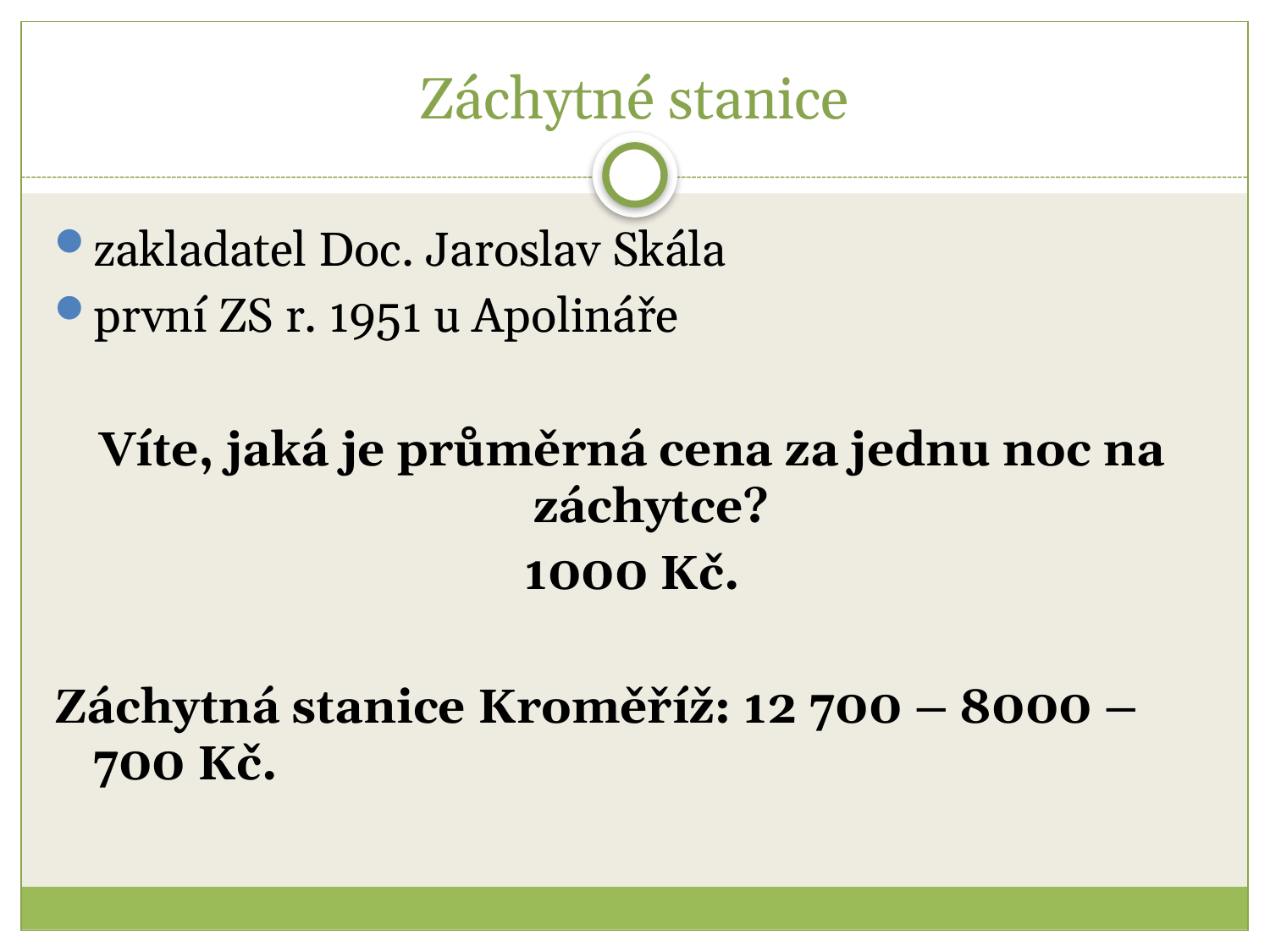

# Záchytné stanice
zakladatel Doc. Jaroslav Skála
první ZS r. 1951 u Apolináře

Víte, jaká je průměrná cena za jednu noc na záchytce?
1000 Kč.

Záchytná stanice Kroměříž: 12 700 – 8000 – 700 Kč.